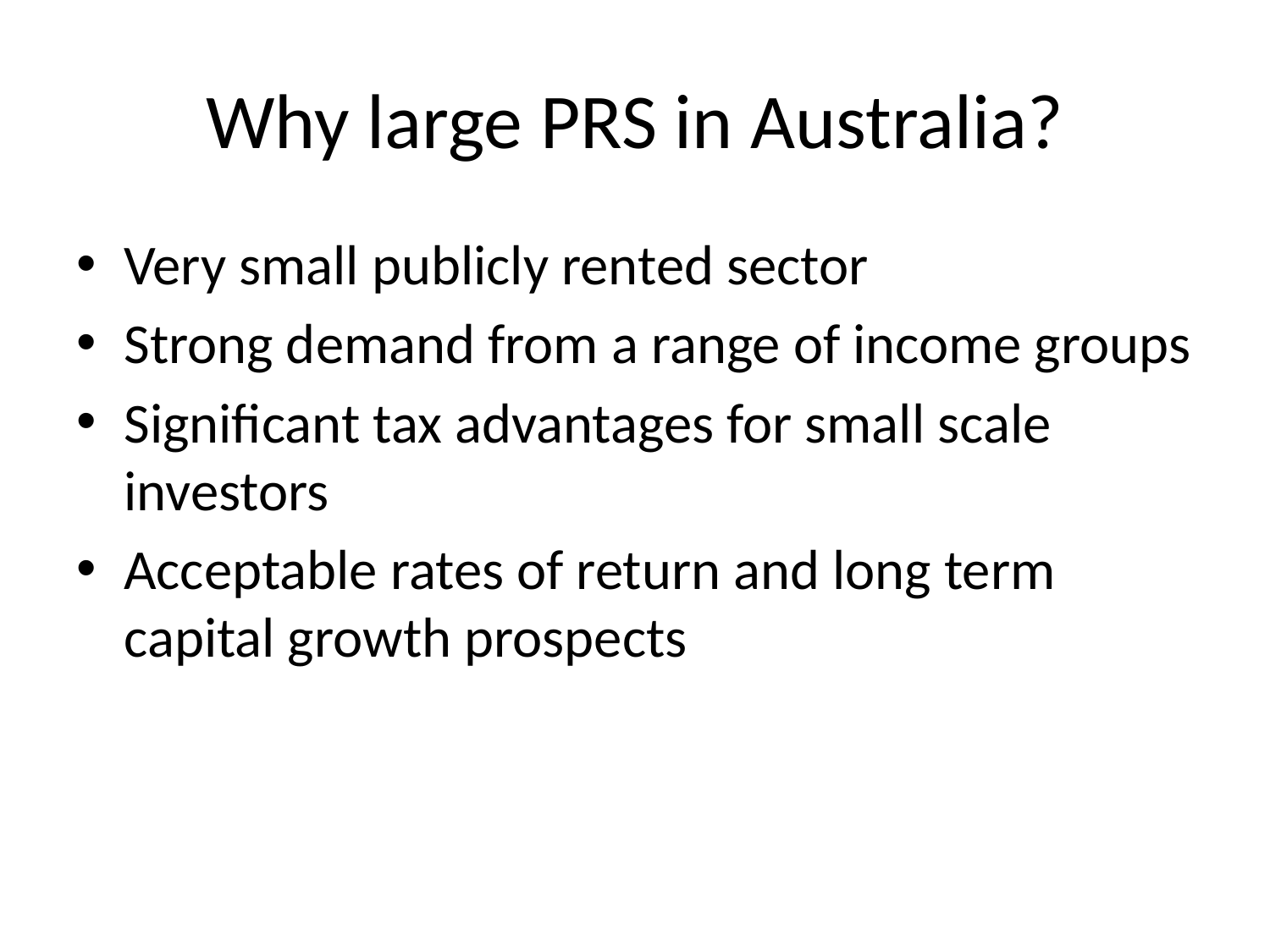

# Why large PRS in Australia?
Very small publicly rented sector
Strong demand from a range of income groups
Significant tax advantages for small scale investors
Acceptable rates of return and long term capital growth prospects